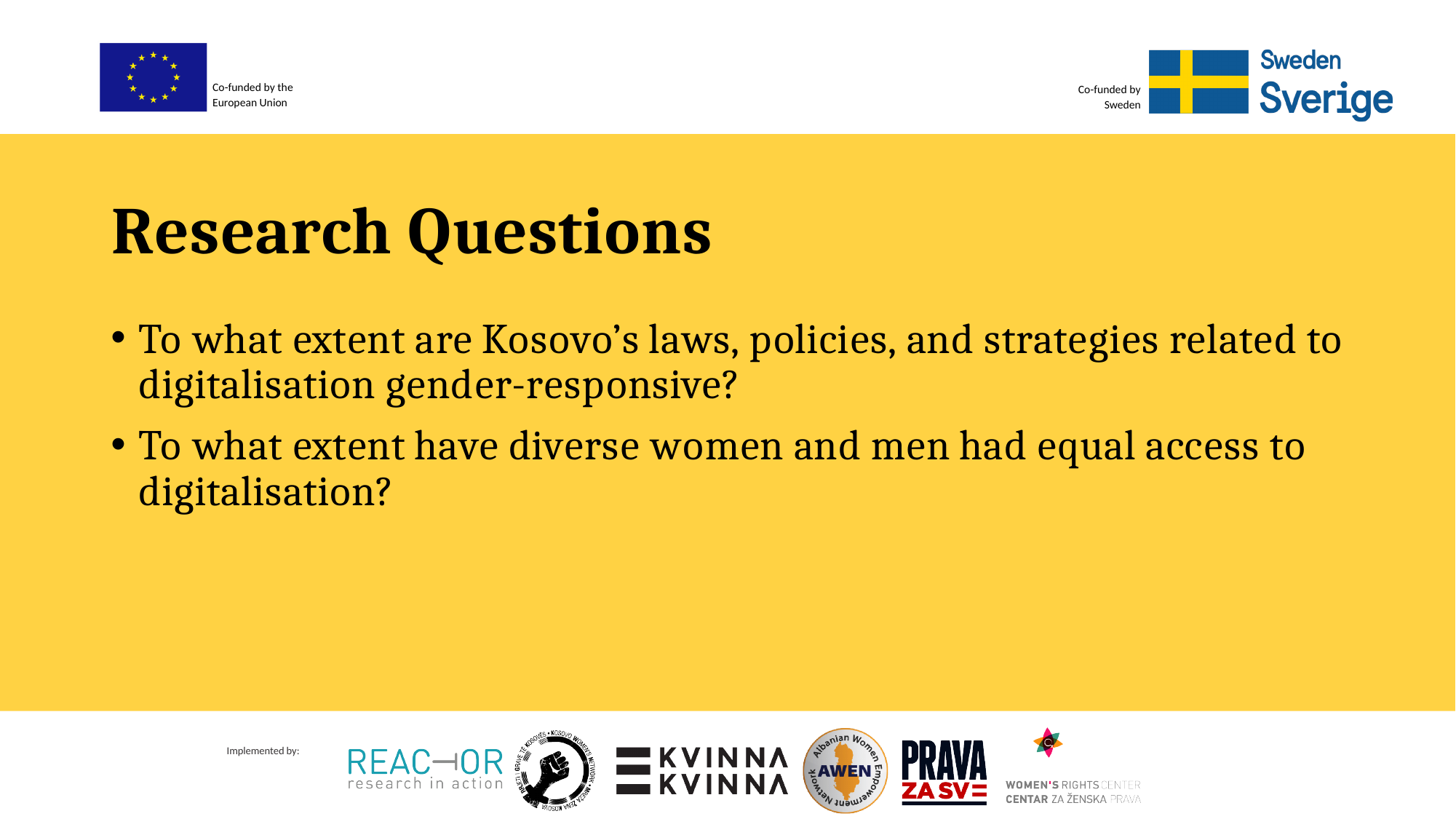

# Research Questions
To what extent are Kosovo’s laws, policies, and strategies related to digitalisation gender-responsive?
To what extent have diverse women and men had equal access to digitalisation?